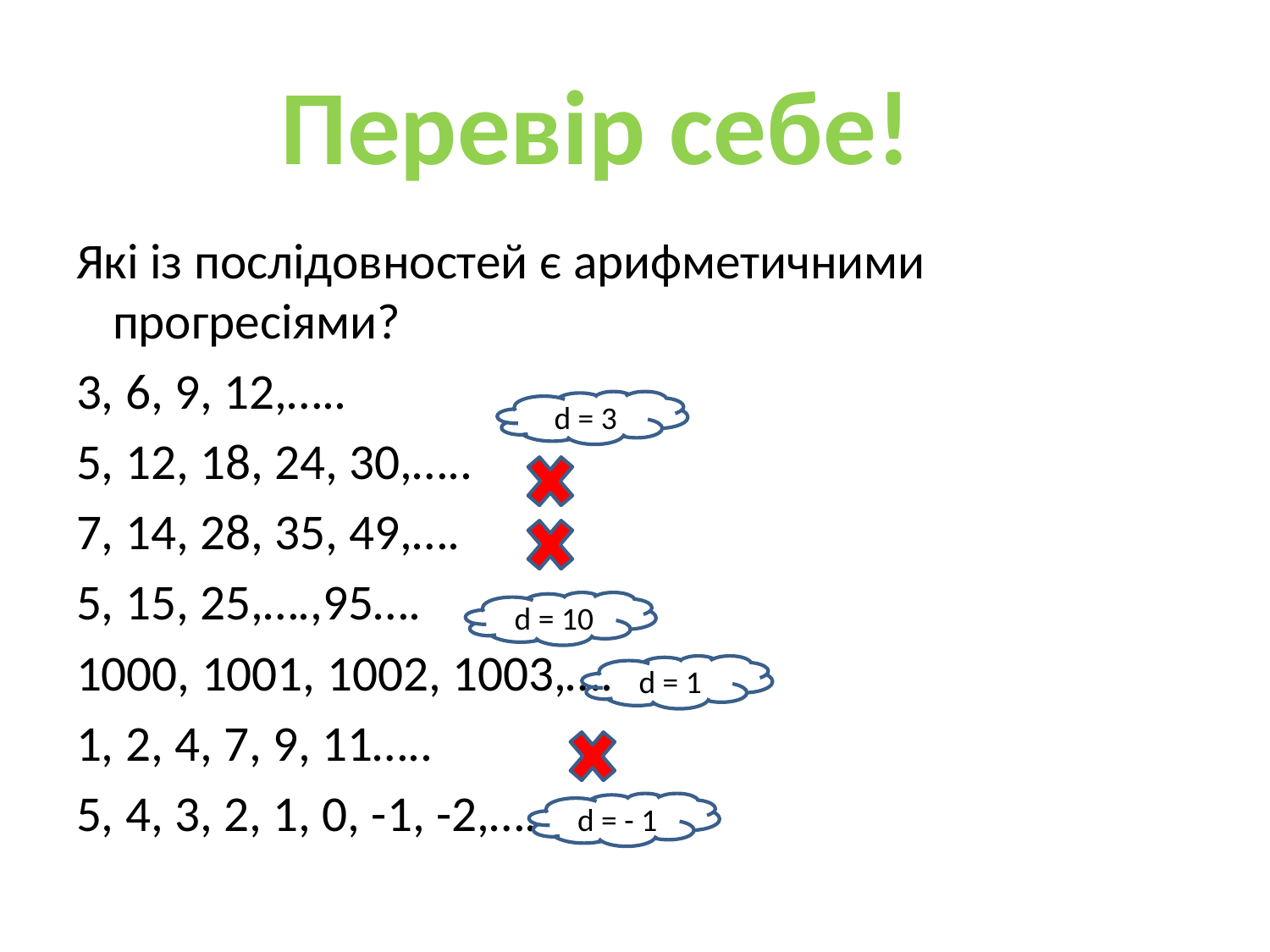

Перевір себе!
Які із послідовностей є арифметичними прогресіями?
3, 6, 9, 12,…..
5, 12, 18, 24, 30,…..
7, 14, 28, 35, 49,….
5, 15, 25,….,95….
1000, 1001, 1002, 1003,….
1, 2, 4, 7, 9, 11…..
5, 4, 3, 2, 1, 0, -1, -2,….

d = 3

d = 10
d = 1

d = - 1